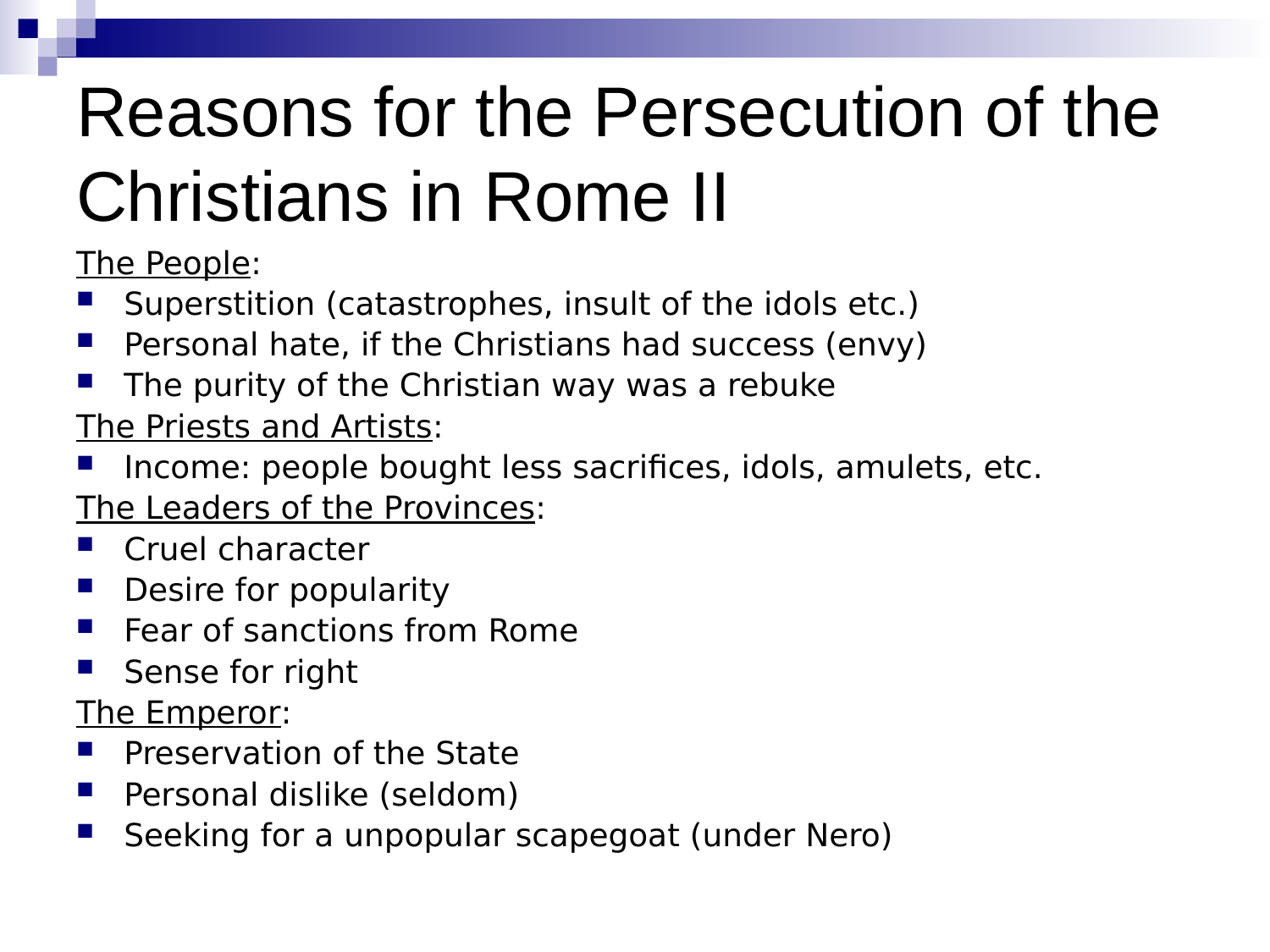

# Reasons for the Persecution of the Christians in Rome II
The People:
Superstition (catastrophes, insult of the idols etc.)
Personal hate, if the Christians had success (envy)
The purity of the Christian way was a rebuke
The Priests and Artists:
Income: people bought less sacrifices, idols, amulets, etc.
The Leaders of the Provinces:
Cruel character
Desire for popularity
Fear of sanctions from Rome
Sense for right
The Emperor:
Preservation of the State
Personal dislike (seldom)
Seeking for a unpopular scapegoat (under Nero)